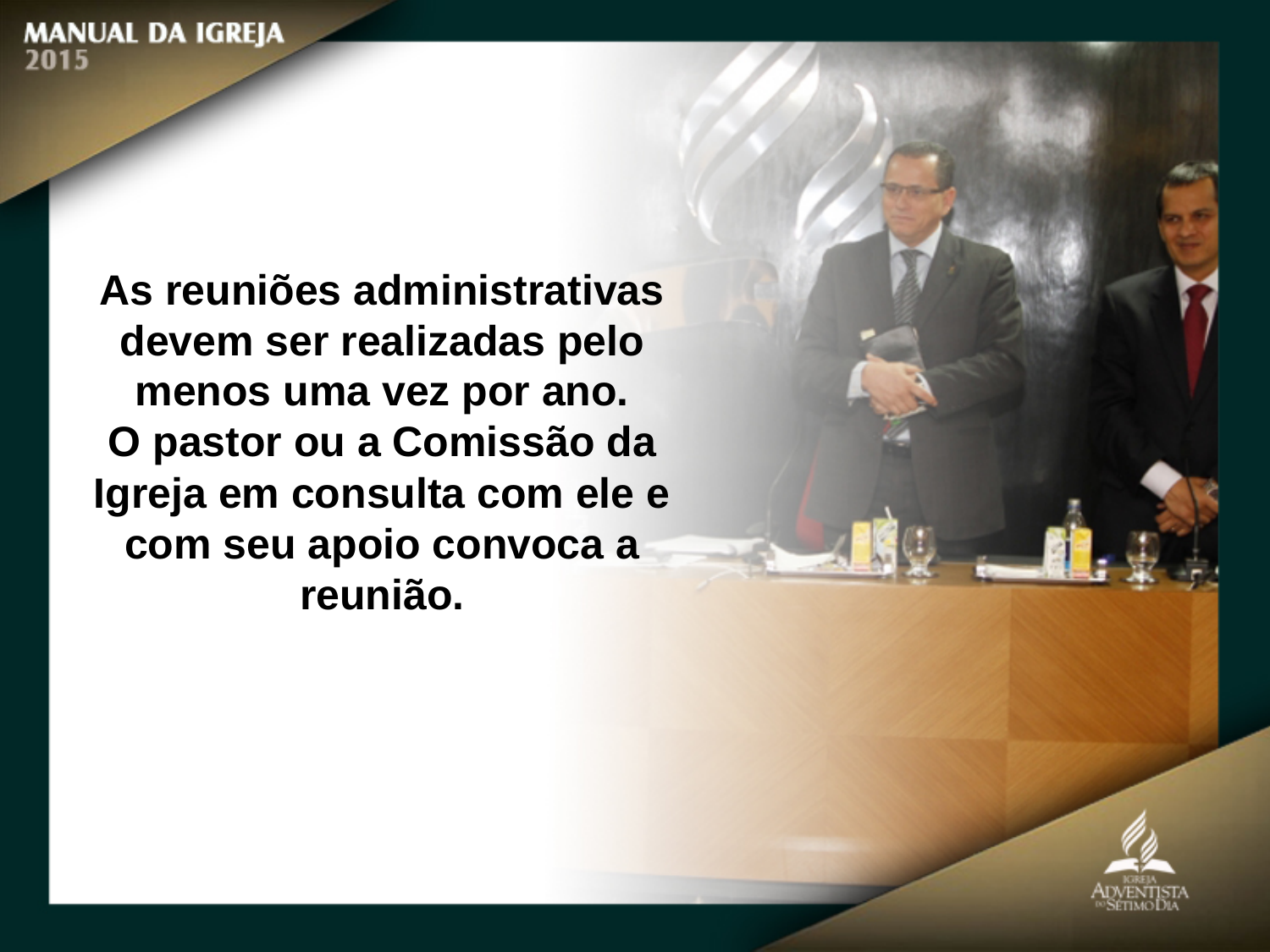

As reuniões administrativas devem ser realizadas pelo menos uma vez por ano.
O pastor ou a Comissão da Igreja em consulta com ele e com seu apoio convoca a
reunião.